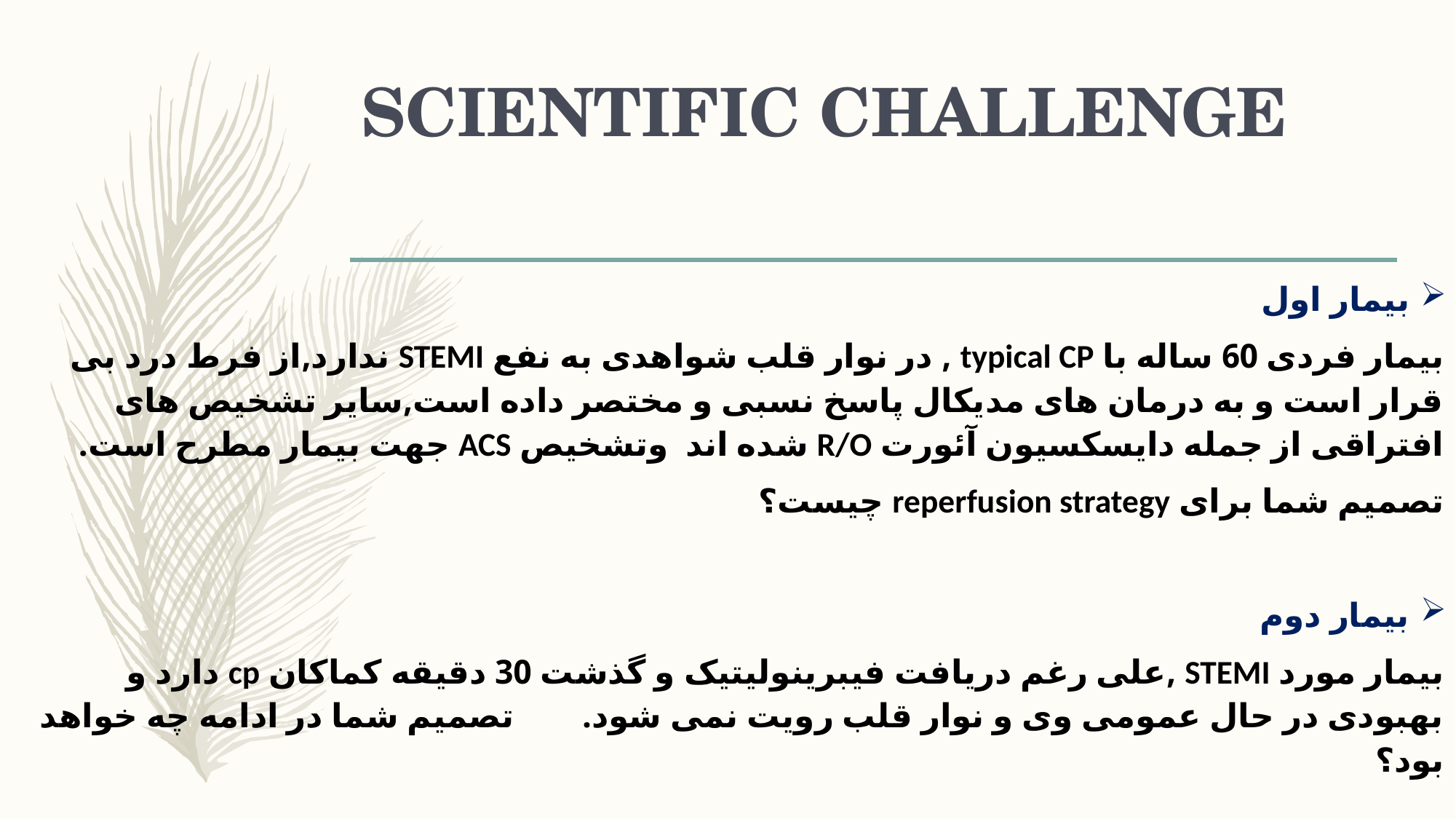

# SCIENTIFIC CHALLENGE
بیمار اول
بیمار فردی 60 ساله با typical CP , در نوار قلب شواهدی به نفع STEMI ندارد,از فرط درد بی قرار است و به درمان های مدیکال پاسخ نسبی و مختصر داده است,سایر تشخیص های افتراقی از جمله دایسکسیون آئورت R/O شده اند  وتشخیص ACS جهت بیمار مطرح است.
تصمیم شما برای reperfusion strategy چیست؟

بیمار دوم
بیمار مورد STEMI ,علی رغم دریافت فیبرینولیتیک و گذشت 30 دقیقه کماکان cp دارد و بهبودی در حال عمومی وی و نوار قلب رویت نمی شود.        تصمیم شما در ادامه چه خواهد بود؟